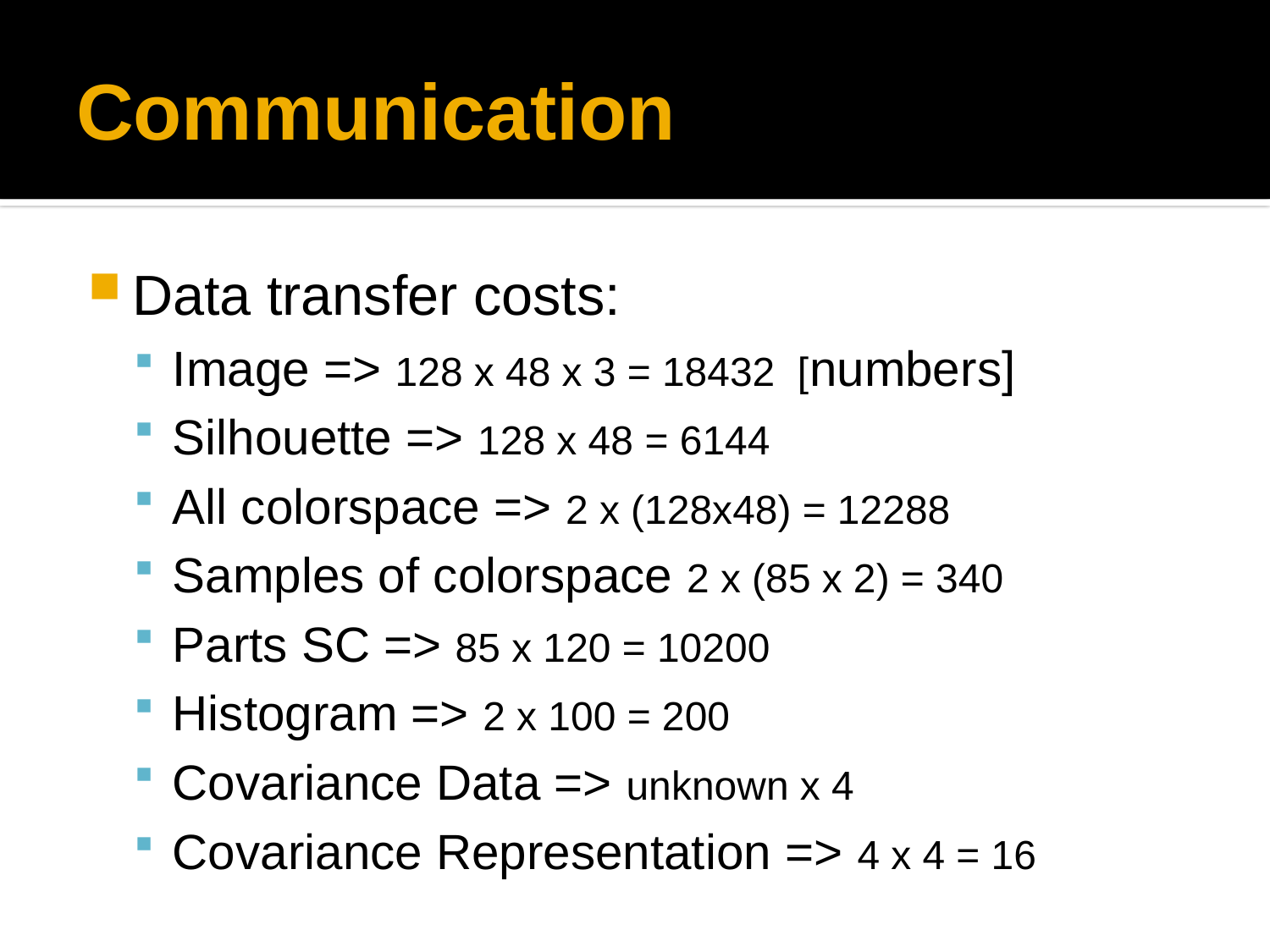

# Communication
Data transfer costs:
Image => 128 x 48 x 3 = 18432  [numbers]
Silhouette => 128 x 48 = 6144
All colorspace => 2 x (128x48) = 12288
Samples of colorspace 2 x (85 x 2) = 340
Parts SC => 85 x 120 = 10200
Histogram => 2 x 100 = 200
Covariance Data => unknown x 4
Covariance Representation => 4 x 4 = 16